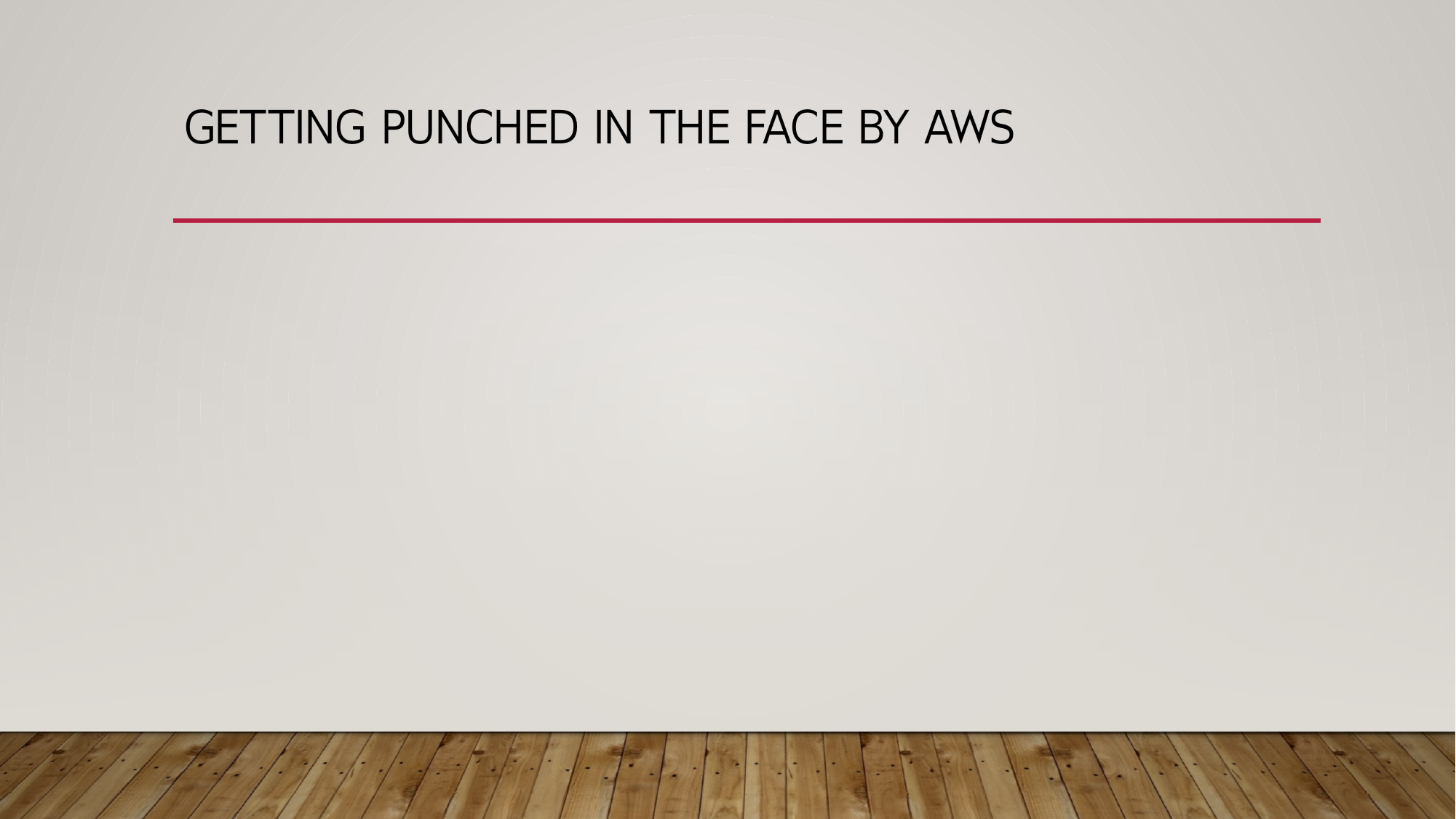

# Getting Punched in the Face by AWS